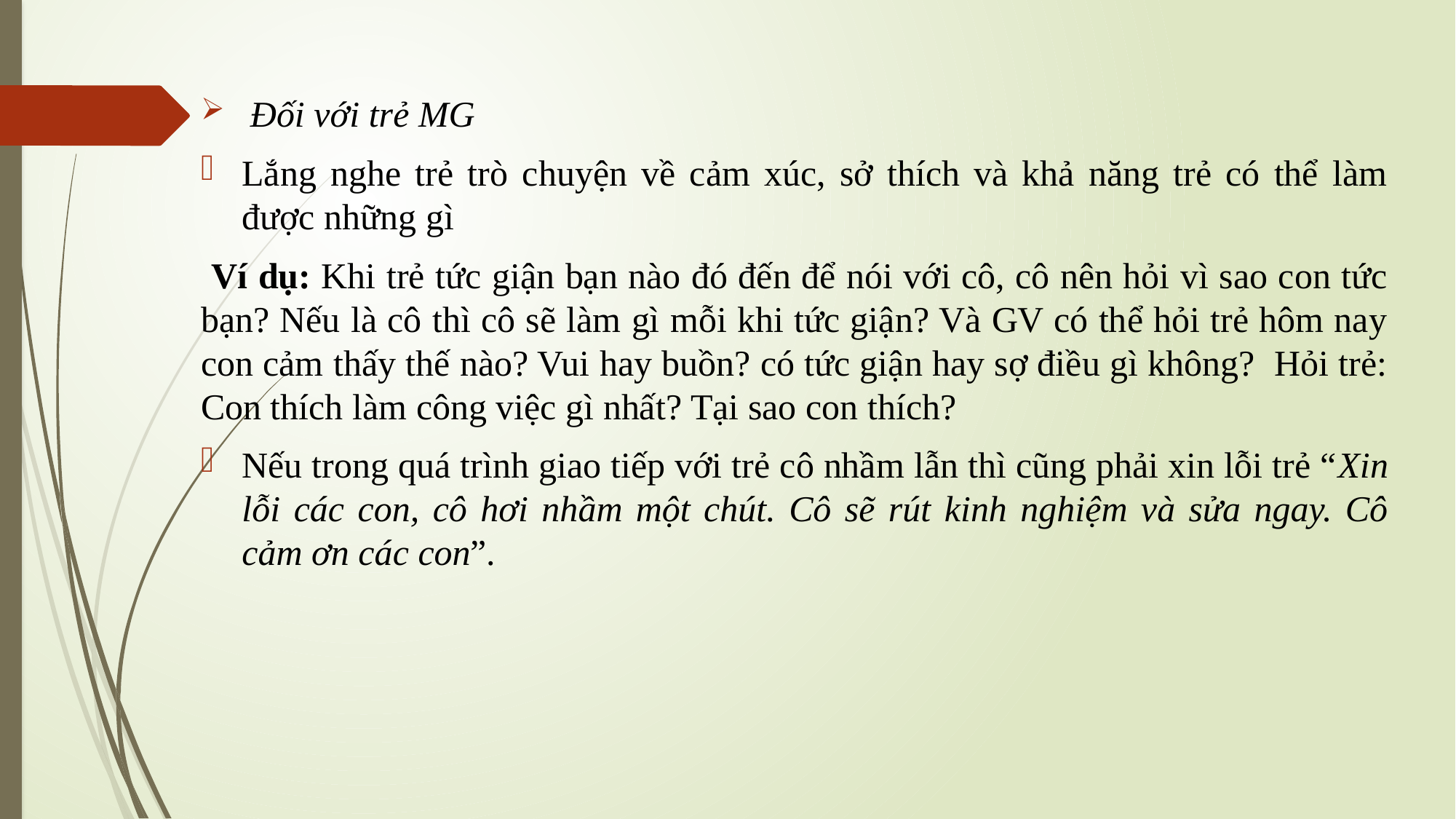

Đối với trẻ MG
Lắng nghe trẻ trò chuyện về cảm xúc, sở thích và khả năng trẻ có thể làm được những gì
 Ví dụ: Khi trẻ tức giận bạn nào đó đến để nói với cô, cô nên hỏi vì sao con tức bạn? Nếu là cô thì cô sẽ làm gì mỗi khi tức giận? Và GV có thể hỏi trẻ hôm nay con cảm thấy thế nào? Vui hay buồn? có tức giận hay sợ điều gì không?  Hỏi trẻ: Con thích làm công việc gì nhất? Tại sao con thích?
Nếu trong quá trình giao tiếp với trẻ cô nhầm lẫn thì cũng phải xin lỗi trẻ “Xin lỗi các con, cô hơi nhầm một chút. Cô sẽ rút kinh nghiệm và sửa ngay. Cô cảm ơn các con”.